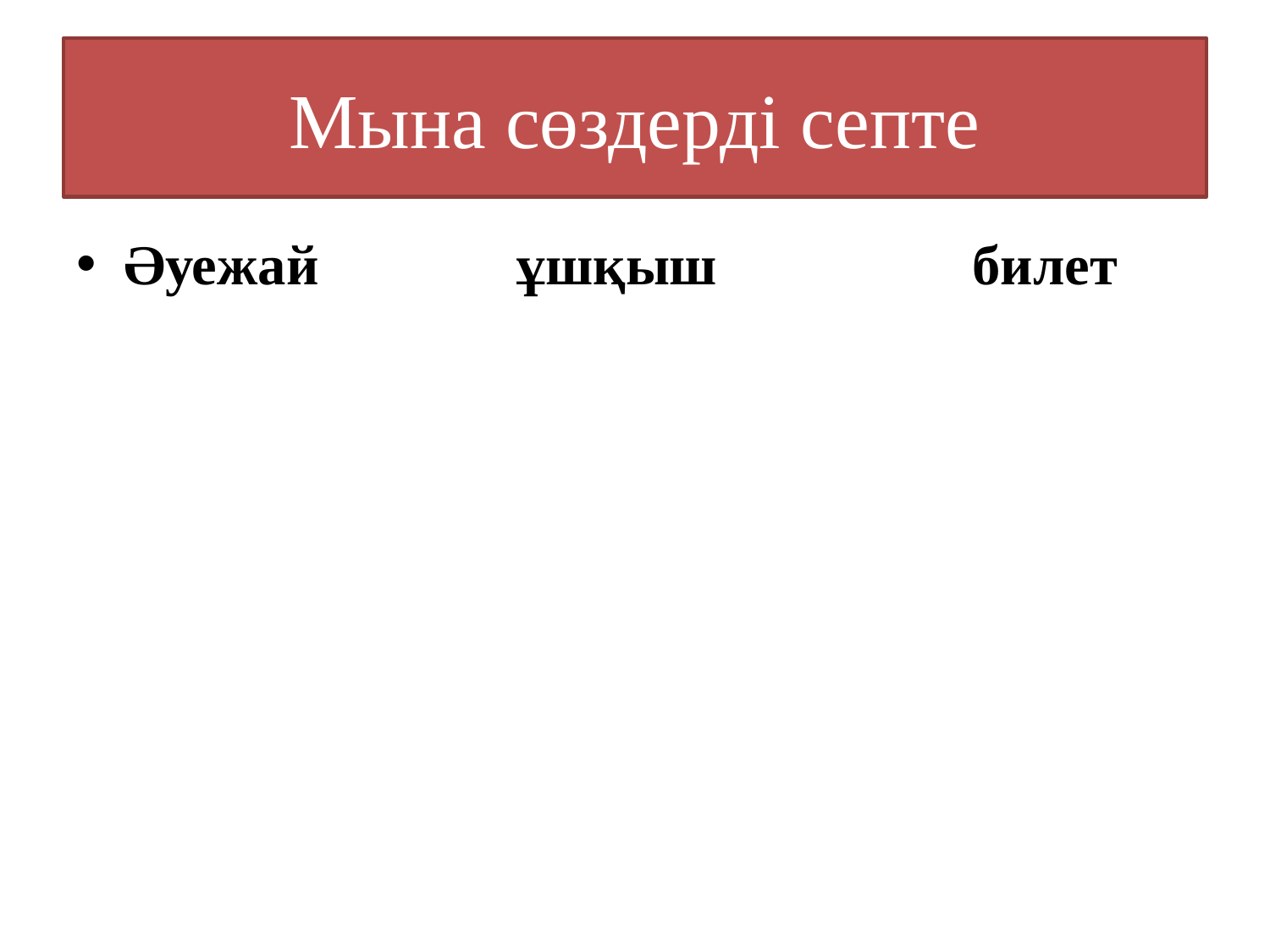

# Мына сөздерді септе
Әуежай              ұшқыш                  билет